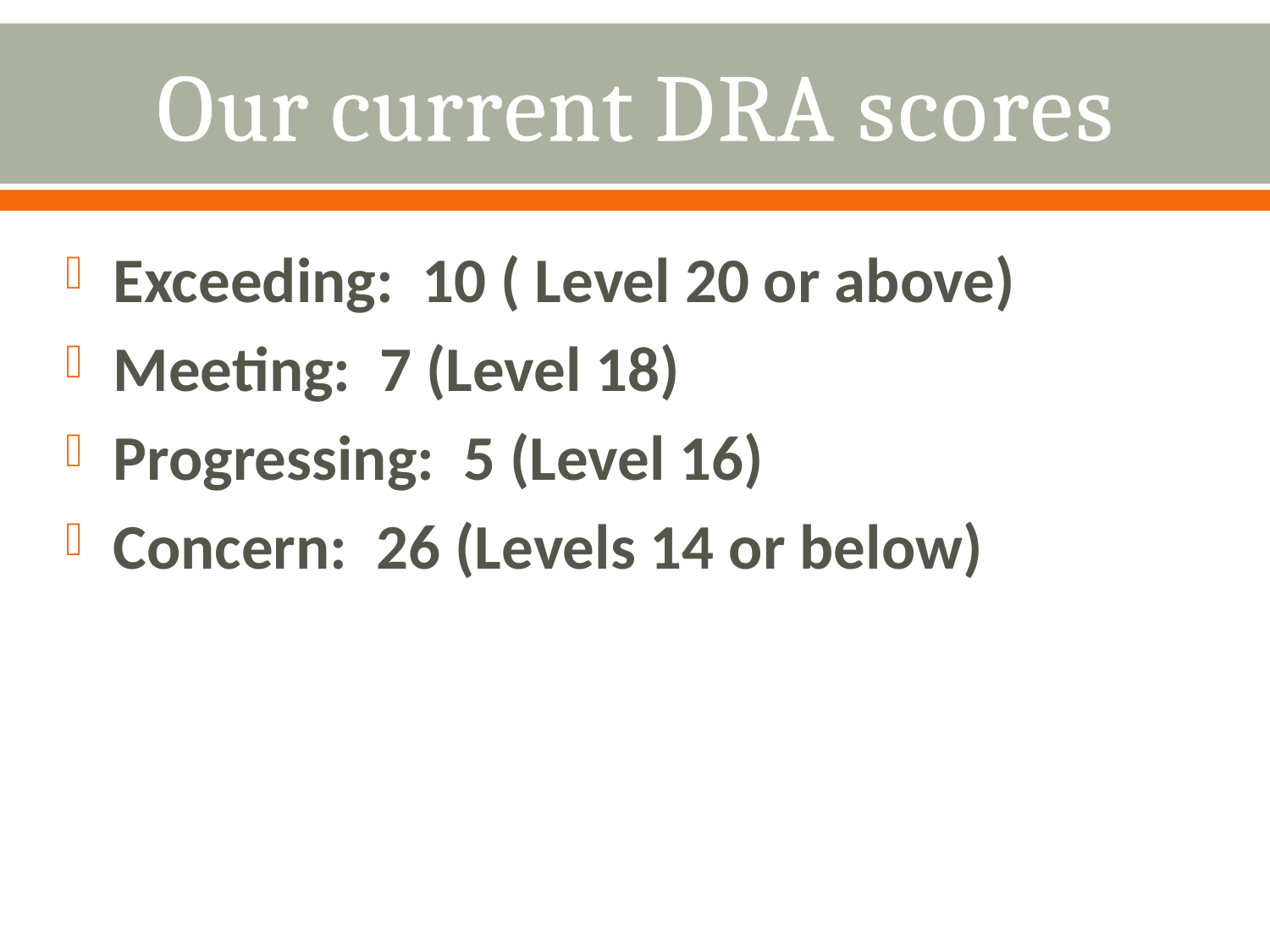

# Our current DRA scores
Exceeding:  10 ( Level 20 or above)
Meeting:  7 (Level 18)
Progressing:  5 (Level 16)
Concern:  26 (Levels 14 or below)